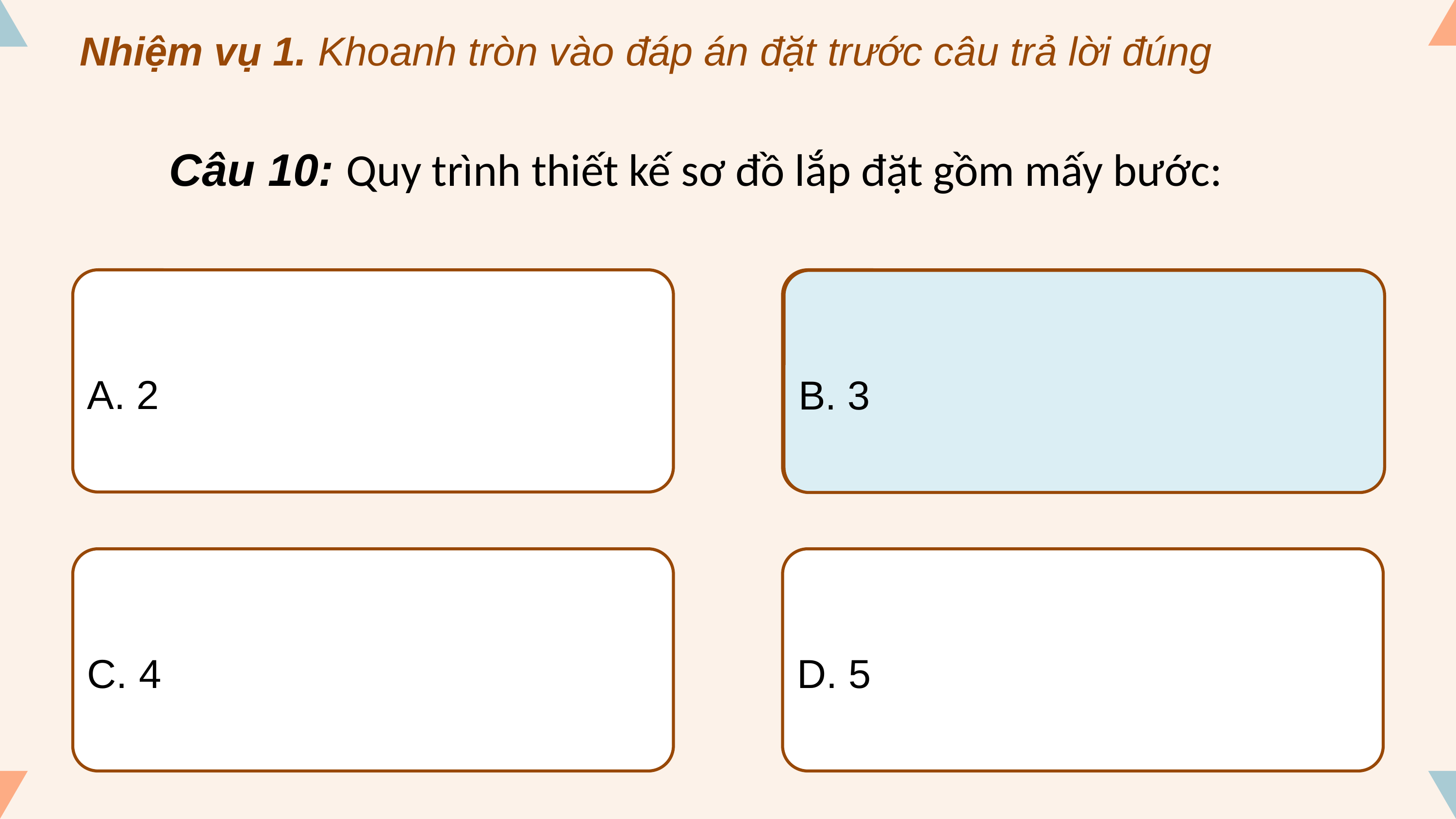

Nhiệm vụ 1. Khoanh tròn vào đáp án đặt trước câu trả lời đúng
Câu 10: Quy trình thiết kế sơ đồ lắp đặt gồm mấy bước:
A. 2
B. 3
B. 3
C. 4
D. 5